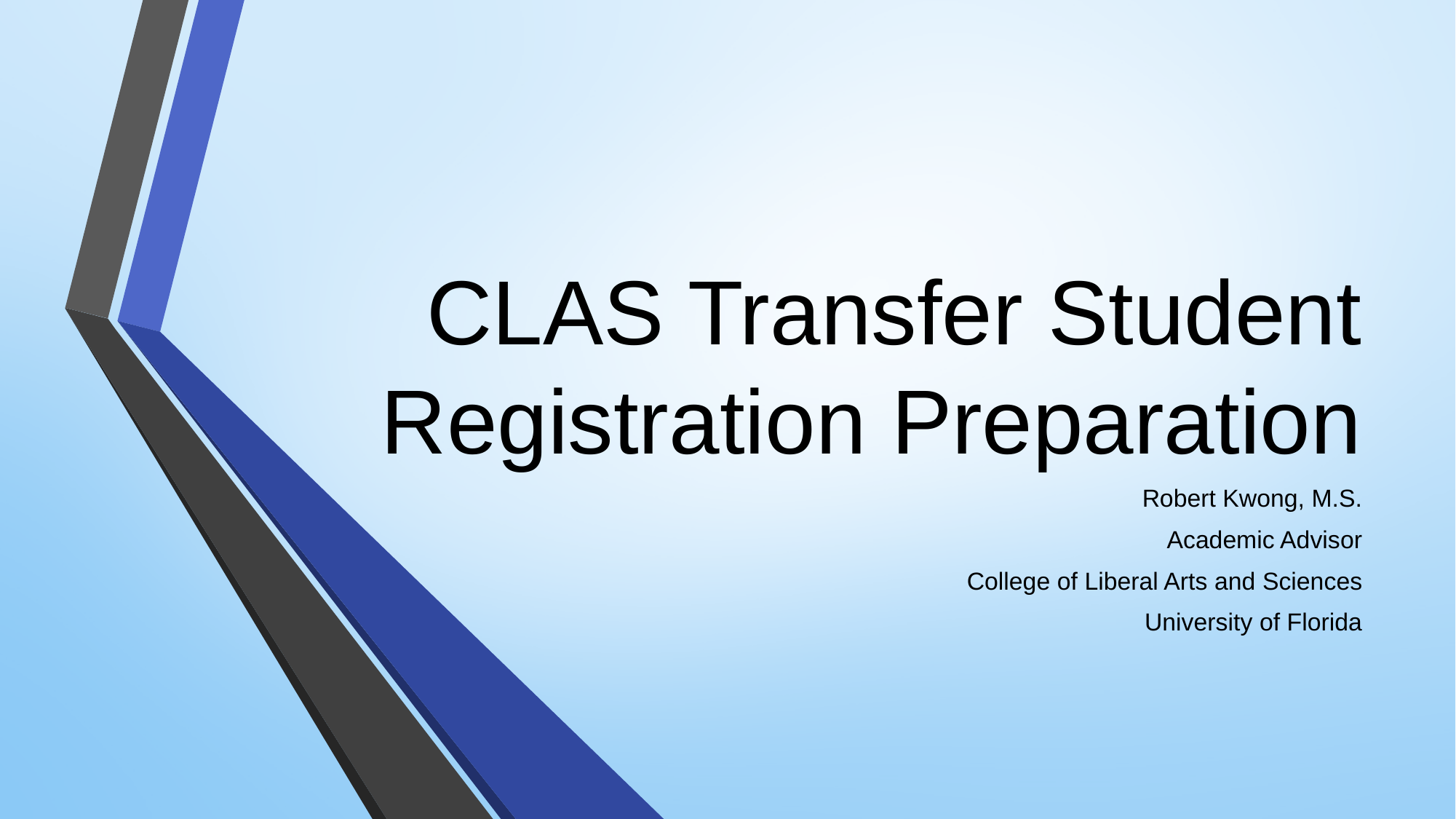

# CLAS Transfer Student Registration Preparation
Robert Kwong, M.S.
Academic Advisor
College of Liberal Arts and Sciences
University of Florida